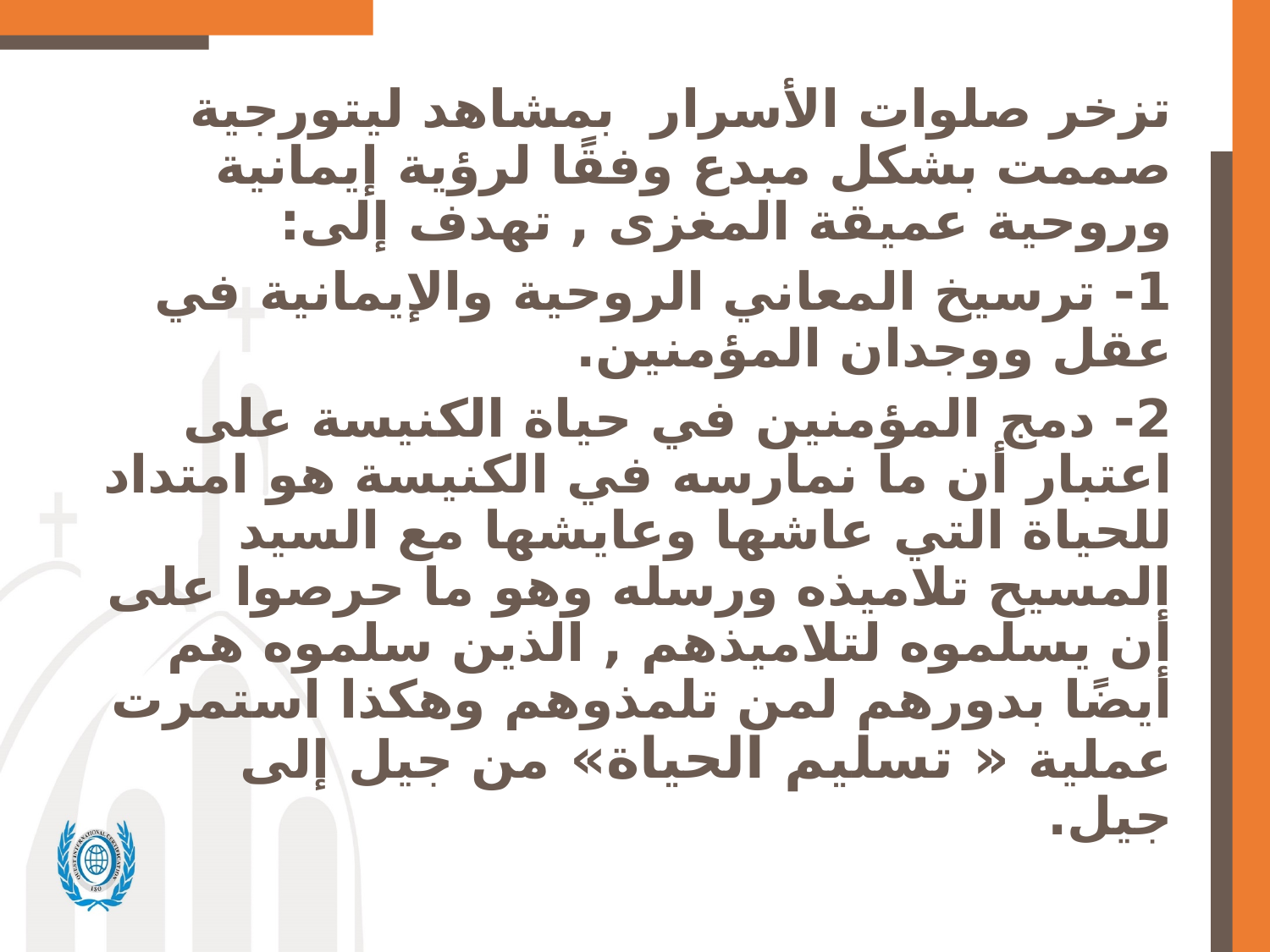

تزخر صلوات الأسرار  بمشاهد ليتورجية صممت بشكل مبدع وفقًا لرؤية إيمانية وروحية عميقة المغزى , تهدف إلى:
1- ترسيخ المعاني الروحية والإيمانية في عقل ووجدان المؤمنين.
2- دمج المؤمنين في حياة الكنيسة على اعتبار أن ما نمارسه في الكنيسة هو امتداد للحياة التي عاشها وعايشها مع السيد المسيح تلاميذه ورسله وهو ما حرصوا على أن يسلموه لتلاميذهم , الذين سلموه هم أيضًا بدورهم لمن تلمذوهم وهكذا استمرت عملية « تسليم الحياة» من جيل إلى جيل.